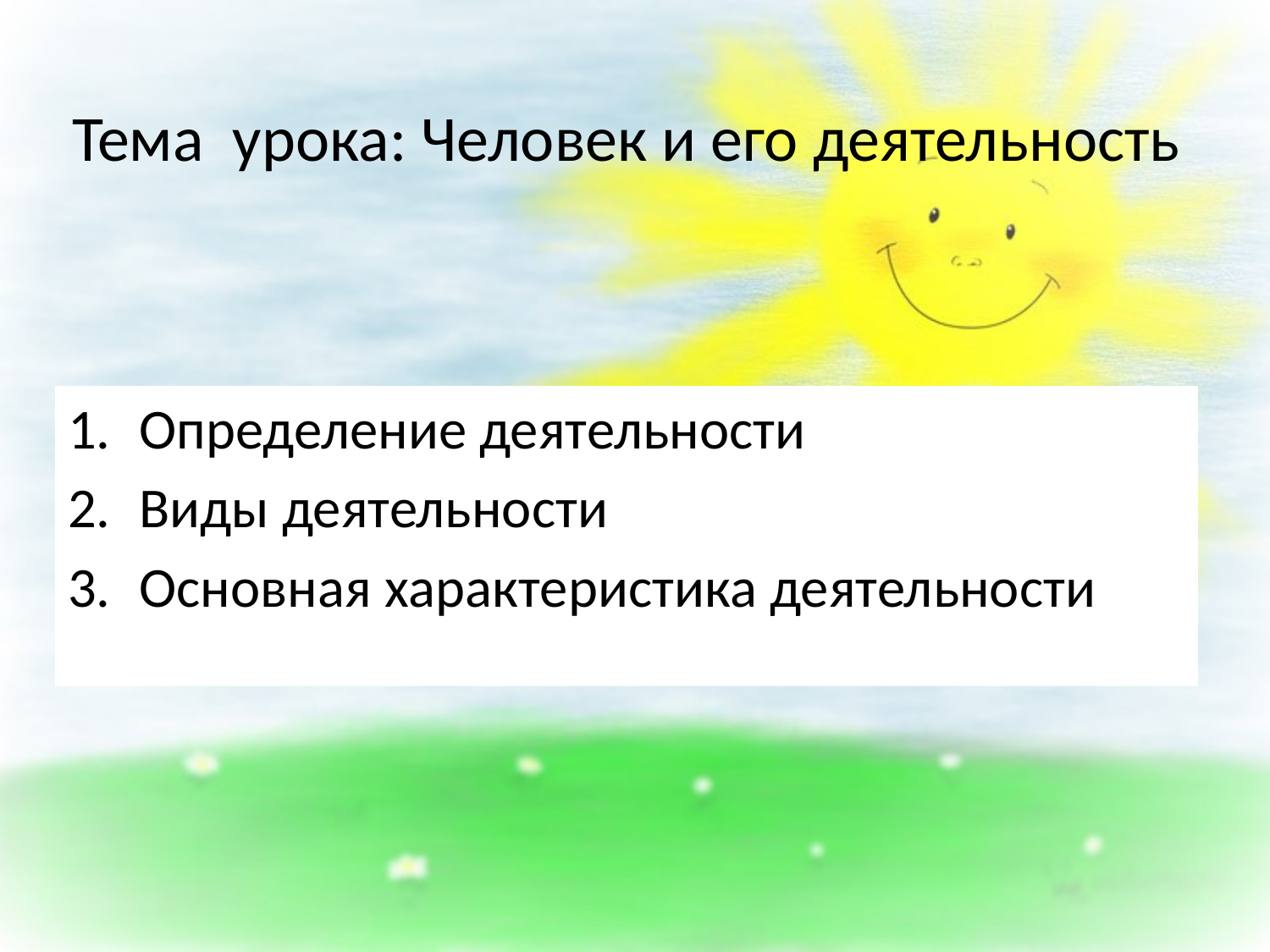

# Тема  урока: Человек и его деятельность
Определение деятельности
Виды деятельности
Основная характеристика деятельности